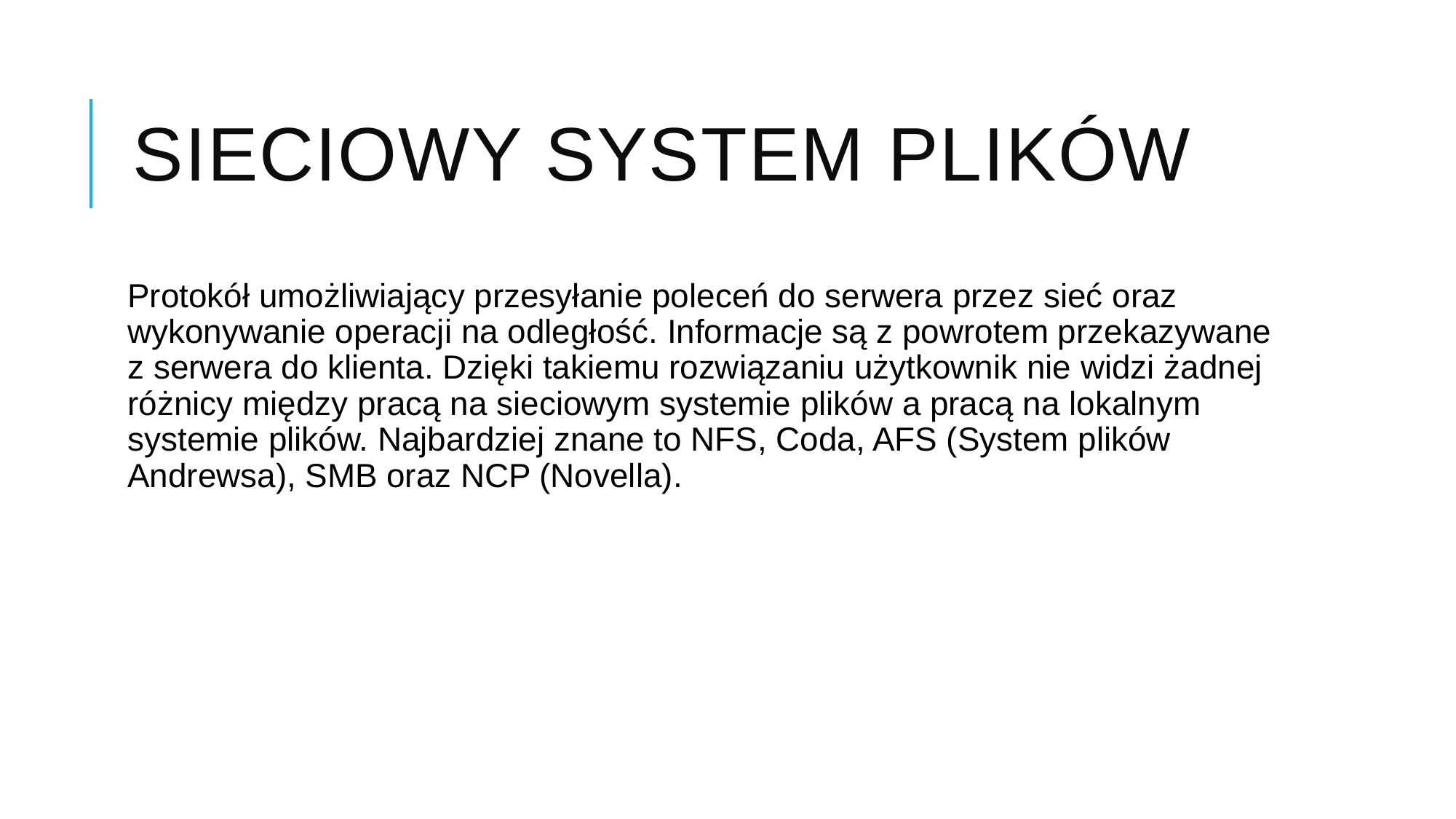

# Sieciowy system plików
Protokół umożliwiający przesyłanie poleceń do serwera przez sieć oraz wykonywanie operacji na odległość. Informacje są z powrotem przekazywane z serwera do klienta. Dzięki takiemu rozwiązaniu użytkownik nie widzi żadnej różnicy między pracą na sieciowym systemie plików a pracą na lokalnym systemie plików. Najbardziej znane to NFS, Coda, AFS (System plików Andrewsa), SMB oraz NCP (Novella).